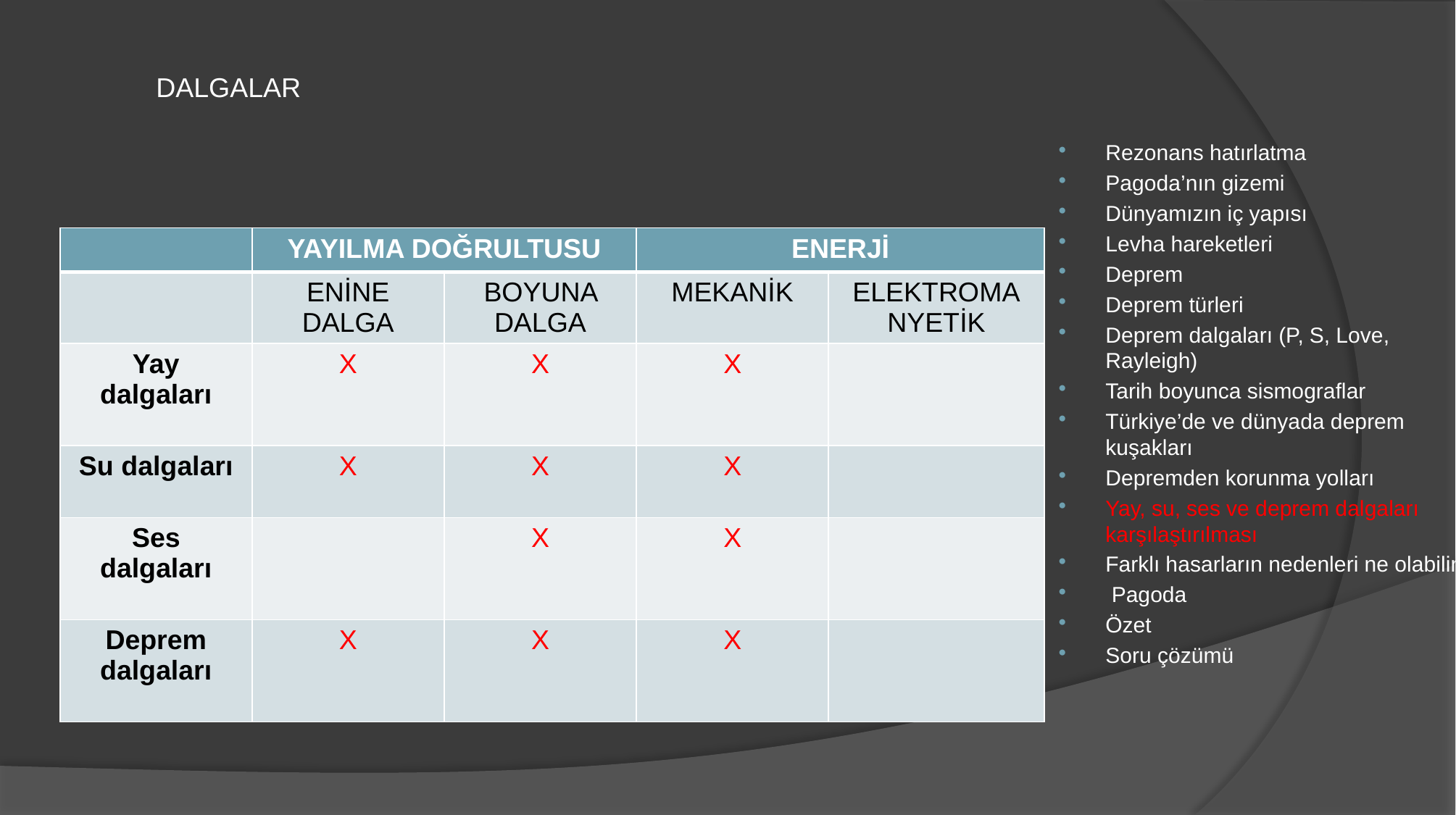

DALGALAR
Rezonans hatırlatma
Pagoda’nın gizemi
Dünyamızın iç yapısı
Levha hareketleri
Deprem
Deprem türleri
Deprem dalgaları (P, S, Love, Rayleigh)
Tarih boyunca sismograflar
Türkiye’de ve dünyada deprem kuşakları
Depremden korunma yolları
Yay, su, ses ve deprem dalgaları karşılaştırılması
Farklı hasarların nedenleri ne olabilir?
 Pagoda
Özet
Soru çözümü

|  | YAYILMA DOĞRULTUSU |  | ENERJİ |  |
| --- | --- | --- | --- | --- |
|  | ENİNE DALGA | BOYUNA DALGA | MEKANİK | ELEKTROMANYETİK |
| Yay dalgaları | X | X | X |  |
| Su dalgaları | X | X | X |  |
| Ses dalgaları |  | X | X |  |
| Deprem dalgaları | X | X | X |  |